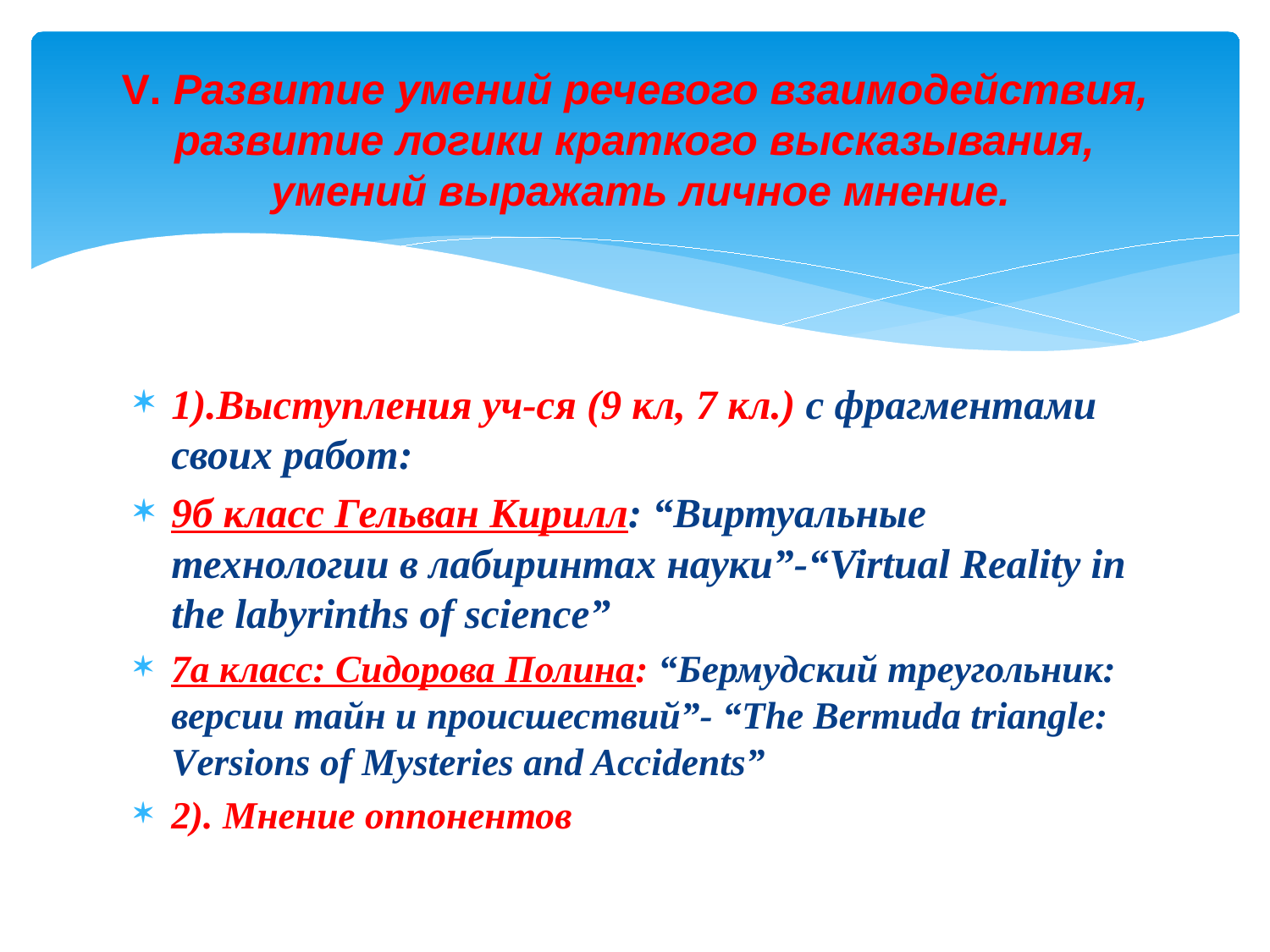

# V. Развитие умений речевого взаимодействия, развитие логики краткого высказывания, умений выражать личное мнение.
1).Выступления уч-ся (9 кл, 7 кл.) с фрагментами своих работ:
9б класс Гельван Кирилл: “Виртуальные  технологии в лабиринтах науки”-“Virtual Reality in the labyrinths of science”
7а класс: Сидорова Полина: “Бермудский треугольник: версии тайн и происшествий”- “The Bermuda triangle: Versions of Mysteries and Accidents”
2). Мнение оппонентов